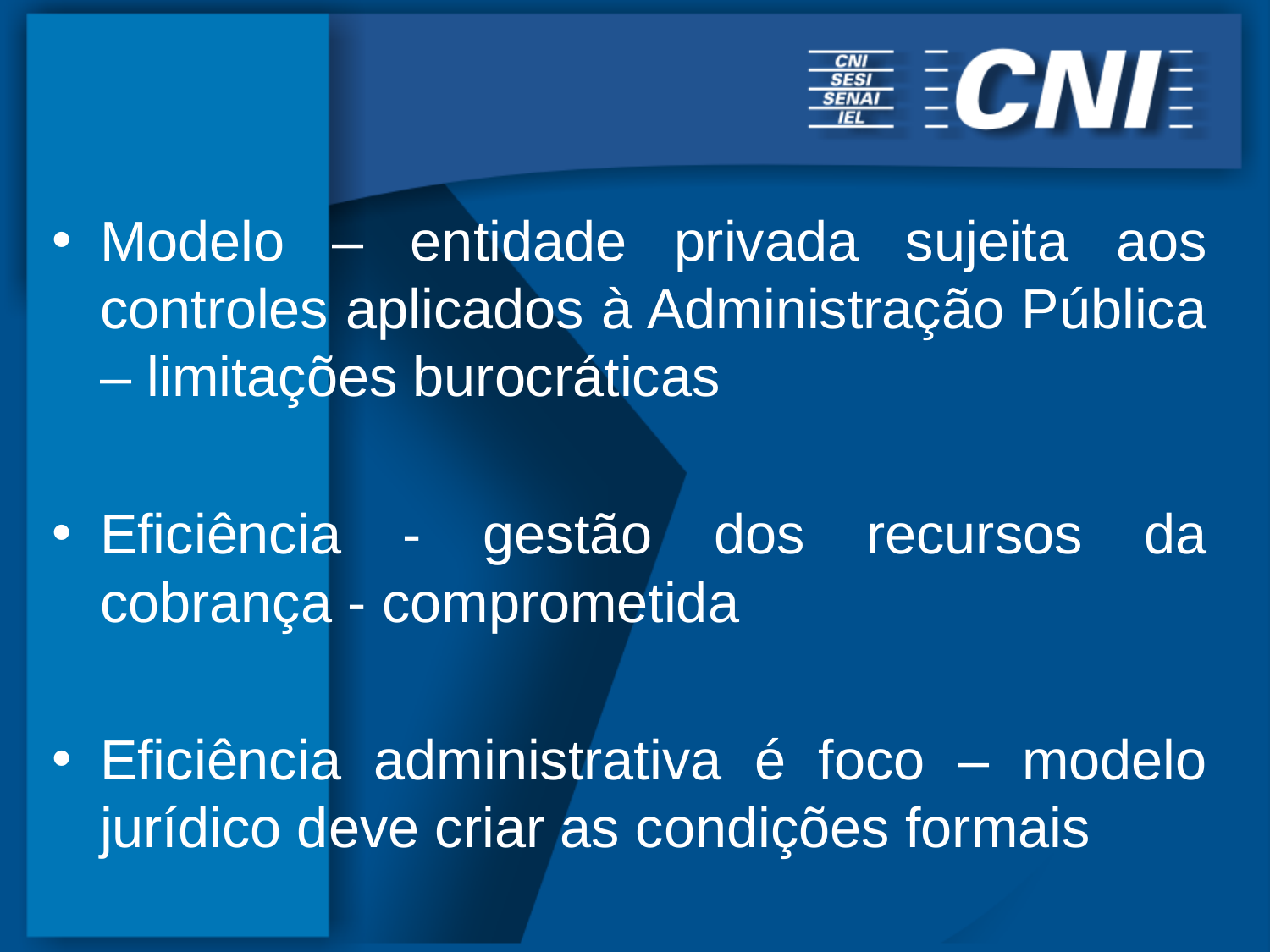

Modelo – entidade privada sujeita aos controles aplicados à Administração Pública – limitações burocráticas

Eficiência - gestão dos recursos da cobrança - comprometida

Eficiência administrativa é foco – modelo jurídico deve criar as condições formais